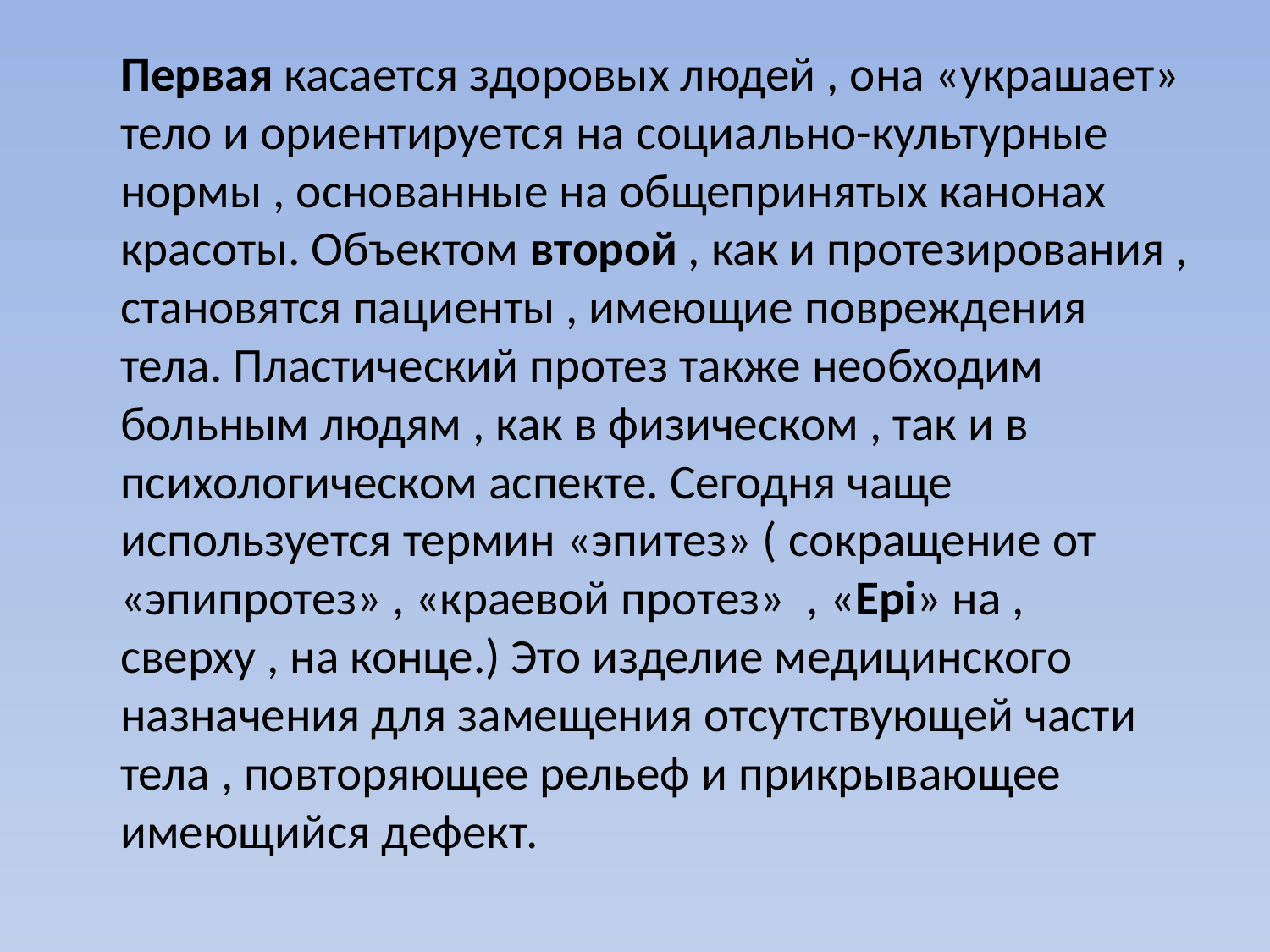

Первая касается здоровых людей , она «украшает» тело и ориентируется на социально-культурные нормы , основанные на общепринятых канонах красоты. Объектом второй , как и протезирования , становятся пациенты , имеющие повреждения тела. Пластический протез также необходим больным людям , как в физическом , так и в психологическом аспекте. Сегодня чаще используется термин «эпитез» ( сокращение от «эпипротез» , «краевой протез»  , «Epi» на , сверху , на конце.) Это изделие медицинского назначения для замещения отсутствующей части тела , повторяющее рельеф и прикрывающее имеющийся дефект.